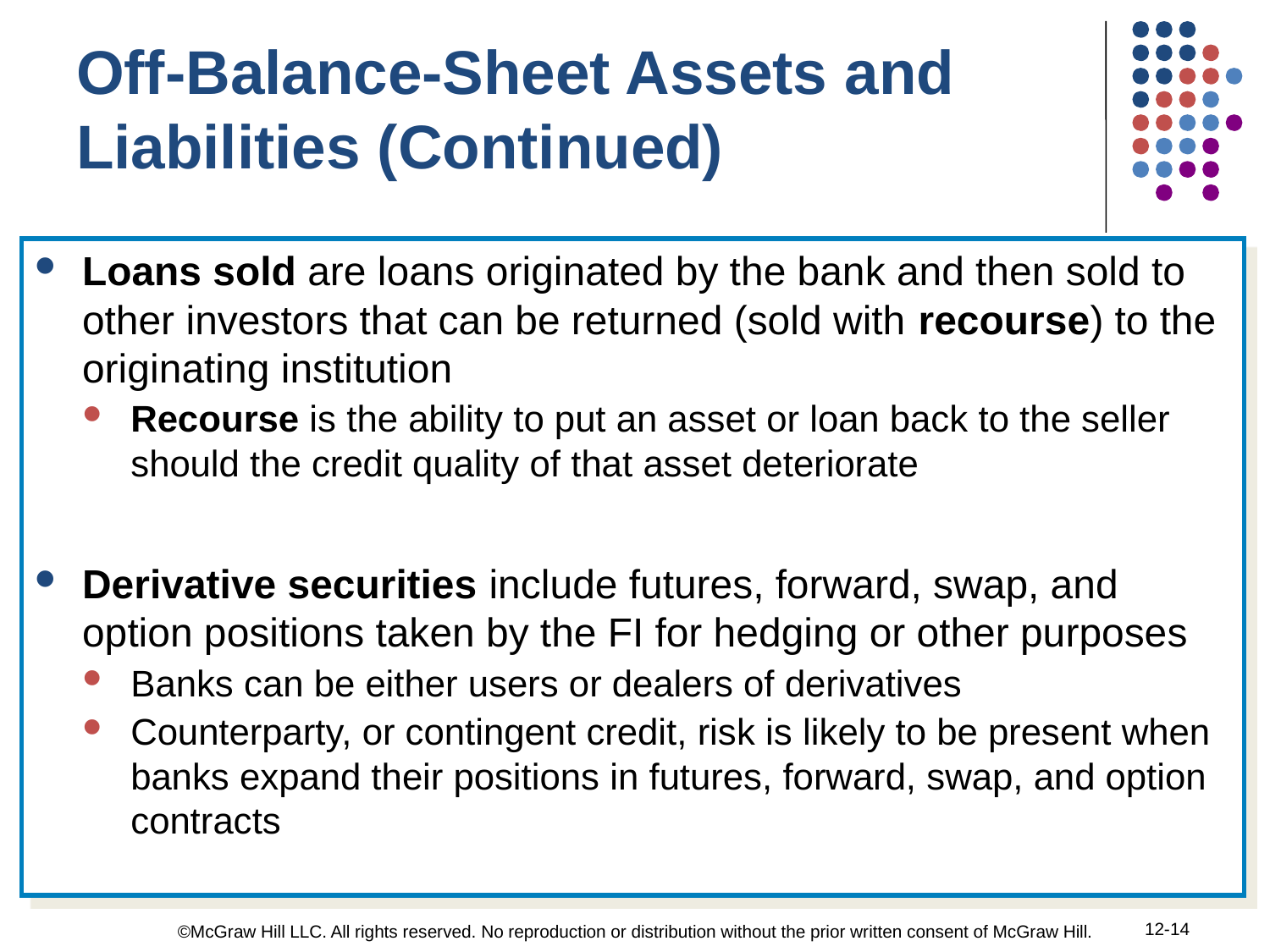

Off-Balance-Sheet Assets and Liabilities (Continued)
Loans sold are loans originated by the bank and then sold to other investors that can be returned (sold with recourse) to the originating institution
Recourse is the ability to put an asset or loan back to the seller should the credit quality of that asset deteriorate

Derivative securities include futures, forward, swap, and option positions taken by the FI for hedging or other purposes
Banks can be either users or dealers of derivatives
Counterparty, or contingent credit, risk is likely to be present when banks expand their positions in futures, forward, swap, and option contracts
12-14
©McGraw Hill LLC. All rights reserved. No reproduction or distribution without the prior written consent of McGraw Hill.